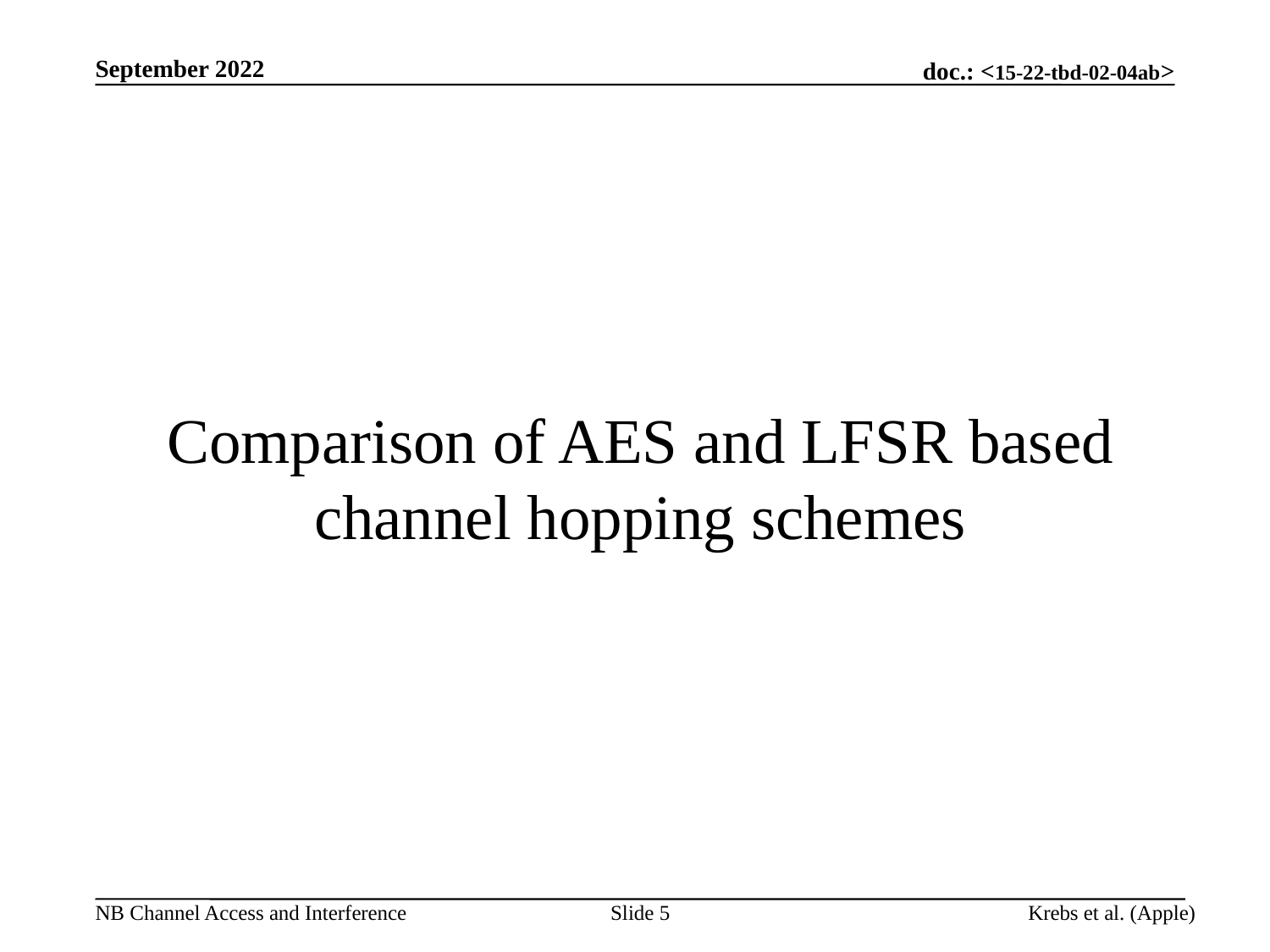

September 2022
# Comparison of AES and LFSR based channel hopping schemes
Slide 5
Krebs et al. (Apple)